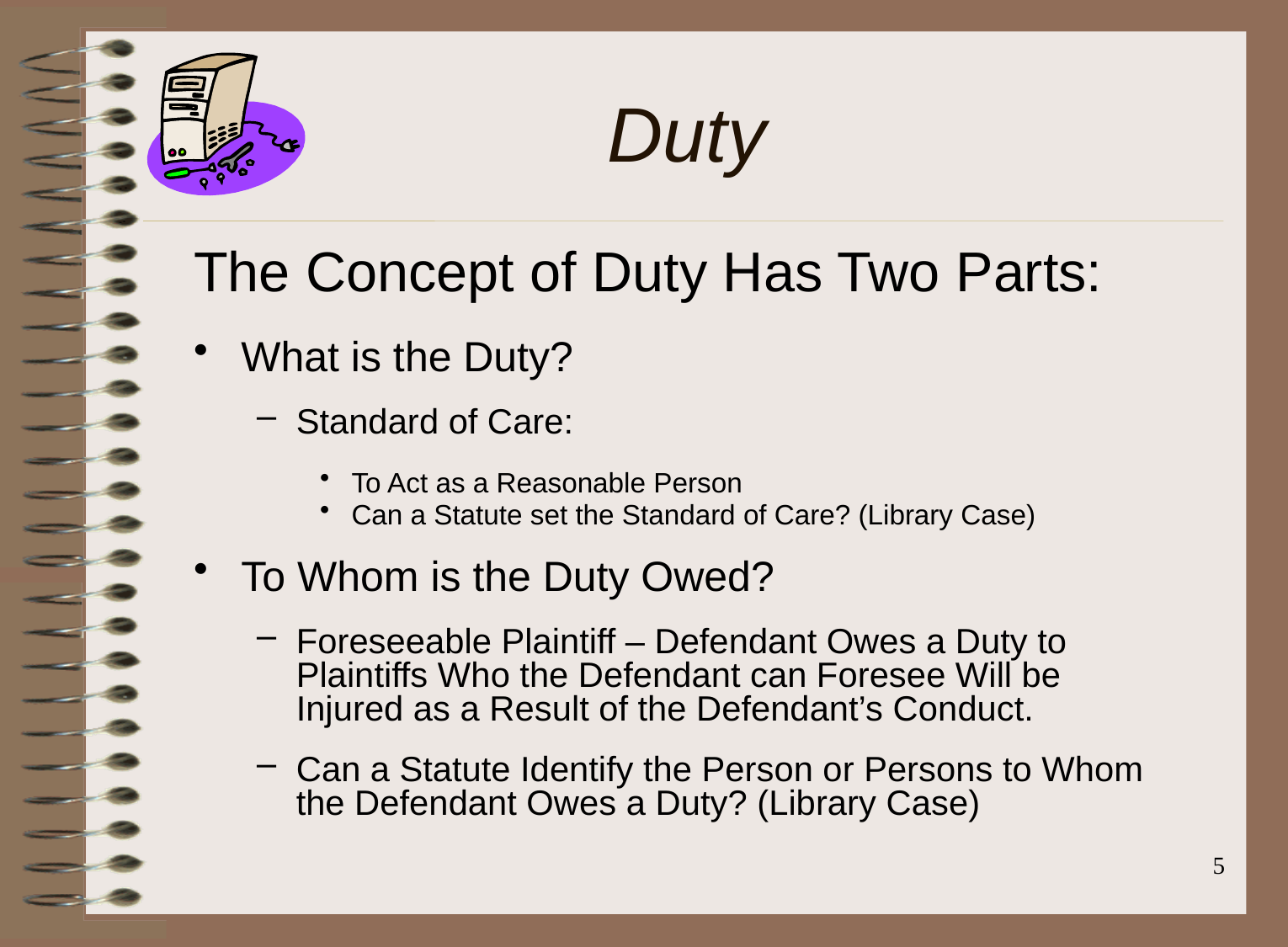

# Duty
The Concept of Duty Has Two Parts:

What is the Duty?

Standard of Care:

To Act as a Reasonable Person
Can a Statute set the Standard of Care? (Library Case)

To Whom is the Duty Owed?

Foreseeable Plaintiff – Defendant Owes a Duty to Plaintiffs Who the Defendant can Foresee Will be Injured as a Result of the Defendant’s Conduct.

Can a Statute Identify the Person or Persons to Whom the Defendant Owes a Duty? (Library Case)
5